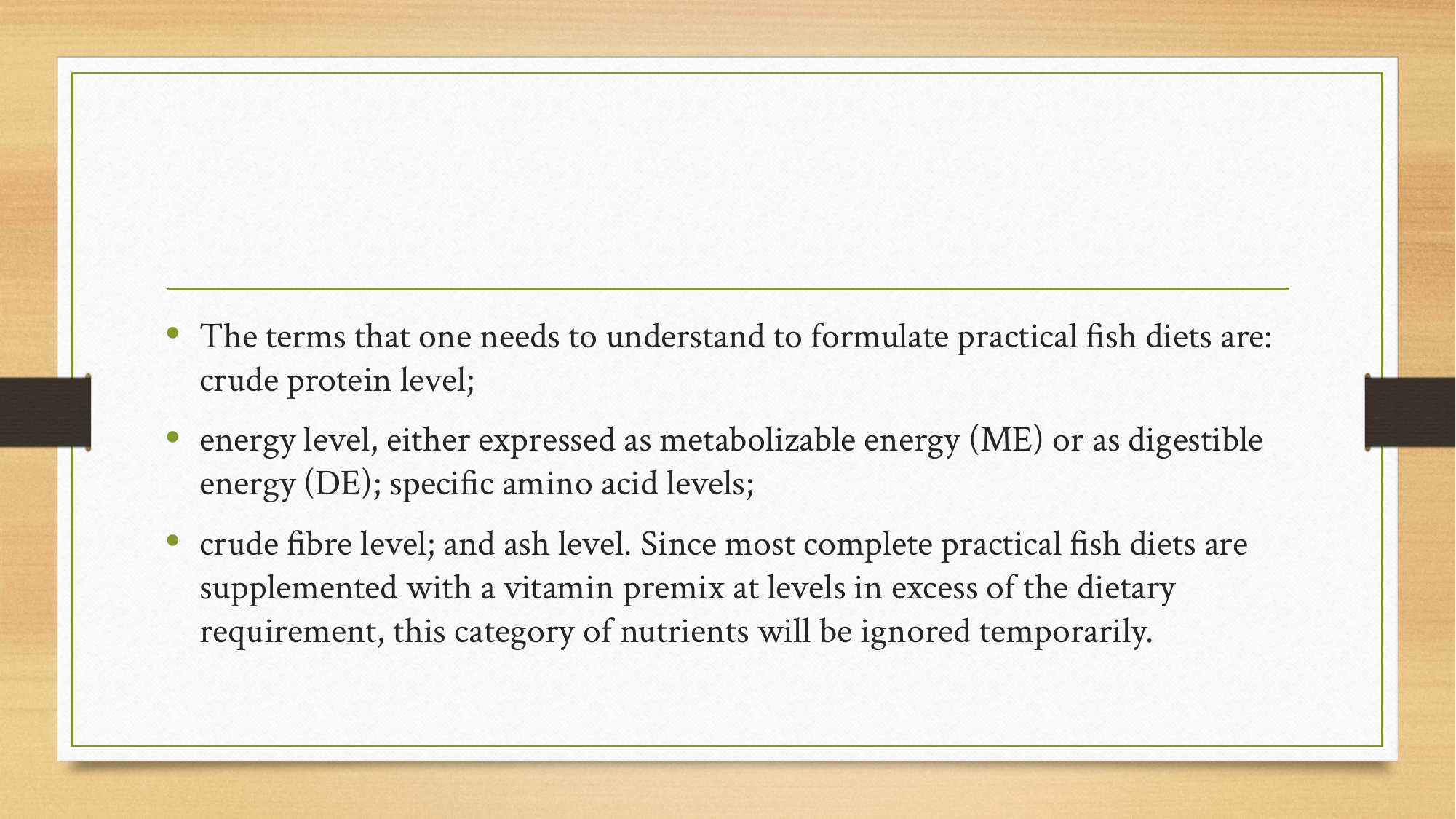

The terms that one needs to understand to formulate practical fish diets are: crude protein level;
energy level, either expressed as metabolizable energy (ME) or as digestible energy (DE); specific amino acid levels;
crude fibre level; and ash level. Since most complete practical fish diets are supplemented with a vitamin premix at levels in excess of the dietary requirement, this category of nutrients will be ignored temporarily.